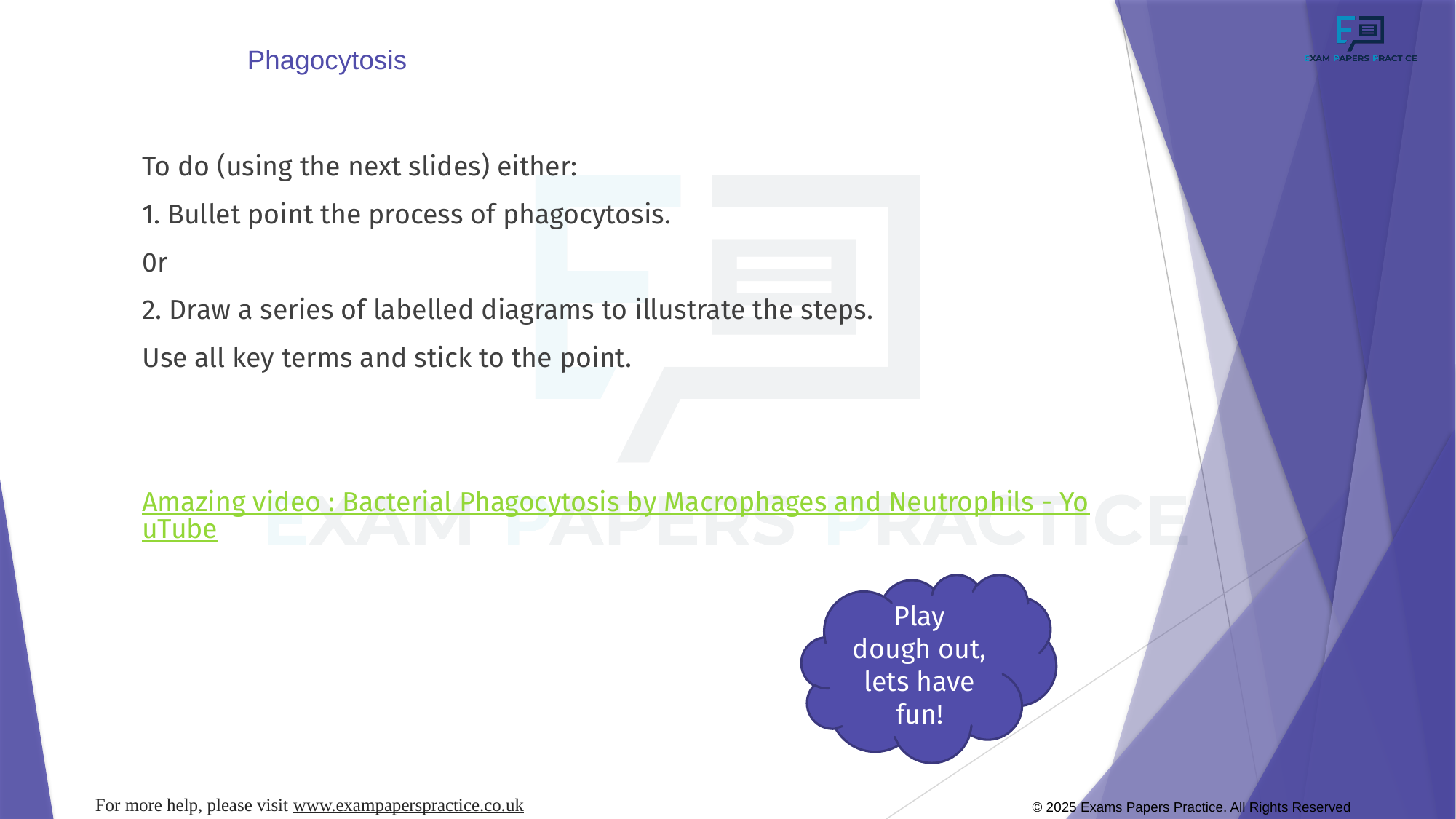

# Phagocytosis
To do (using the next slides) either:
1. Bullet point the process of phagocytosis.
0r
2. Draw a series of labelled diagrams to illustrate the steps.
Use all key terms and stick to the point.

Amazing video : Bacterial Phagocytosis by Macrophages and Neutrophils - YouTube

Play dough out, lets have fun!